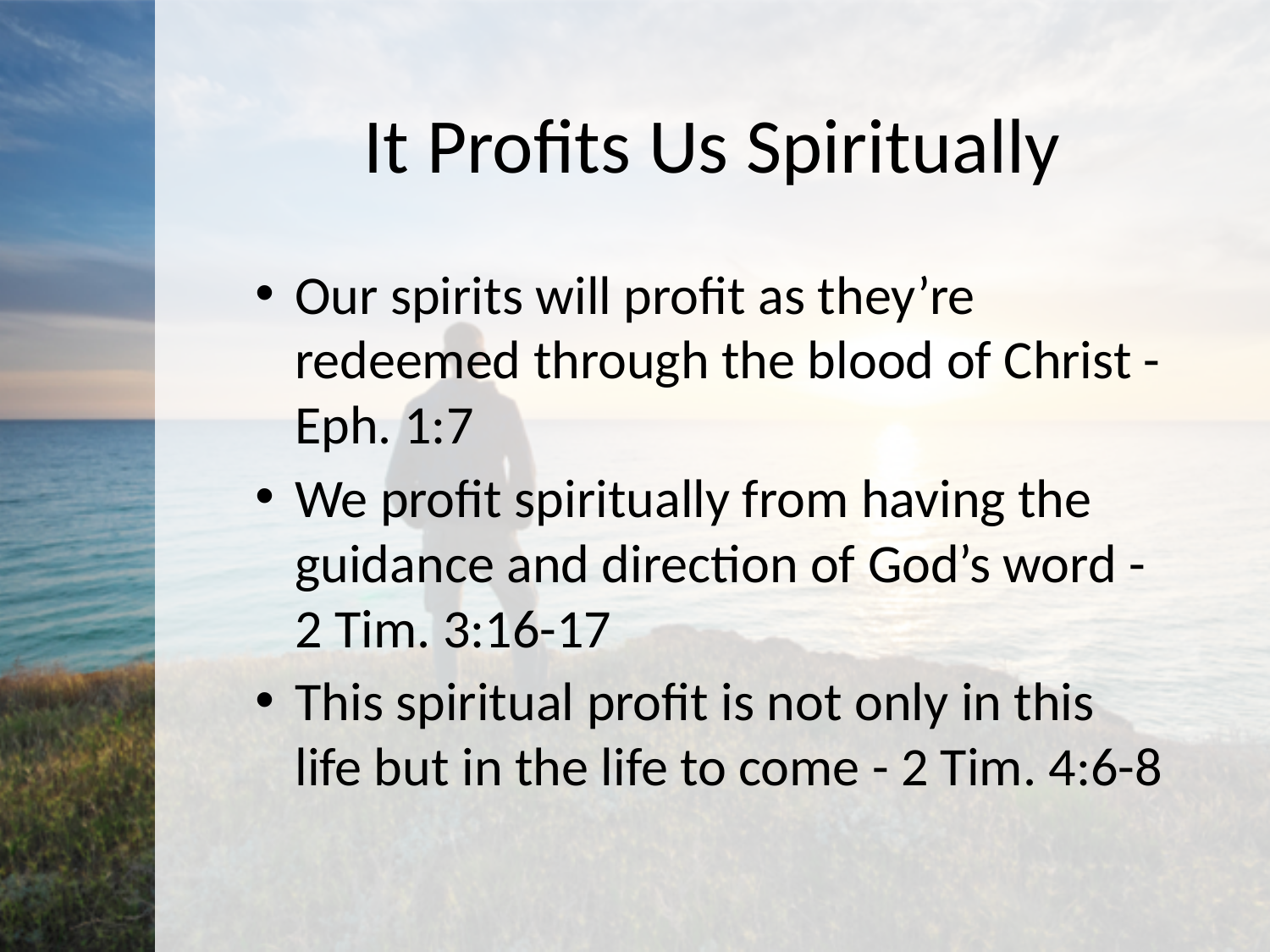

# It Profits Us Spiritually
Our spirits will profit as they’re redeemed through the blood of Christ - Eph. 1:7
We profit spiritually from having the guidance and direction of God’s word - 2 Tim. 3:16-17
This spiritual profit is not only in this life but in the life to come - 2 Tim. 4:6-8